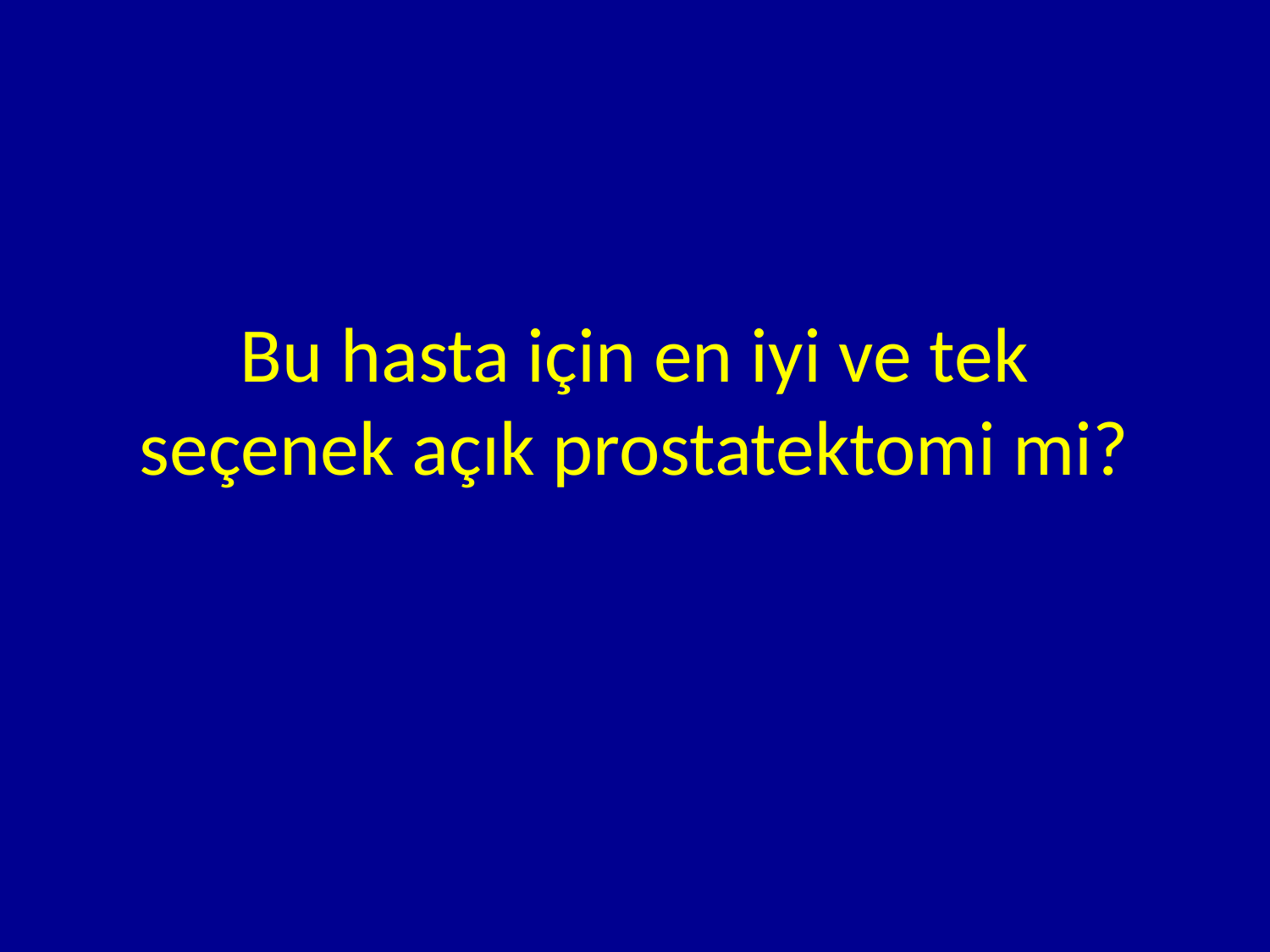

# Bu hasta için en iyi ve tek seçenek açık prostatektomi mi?